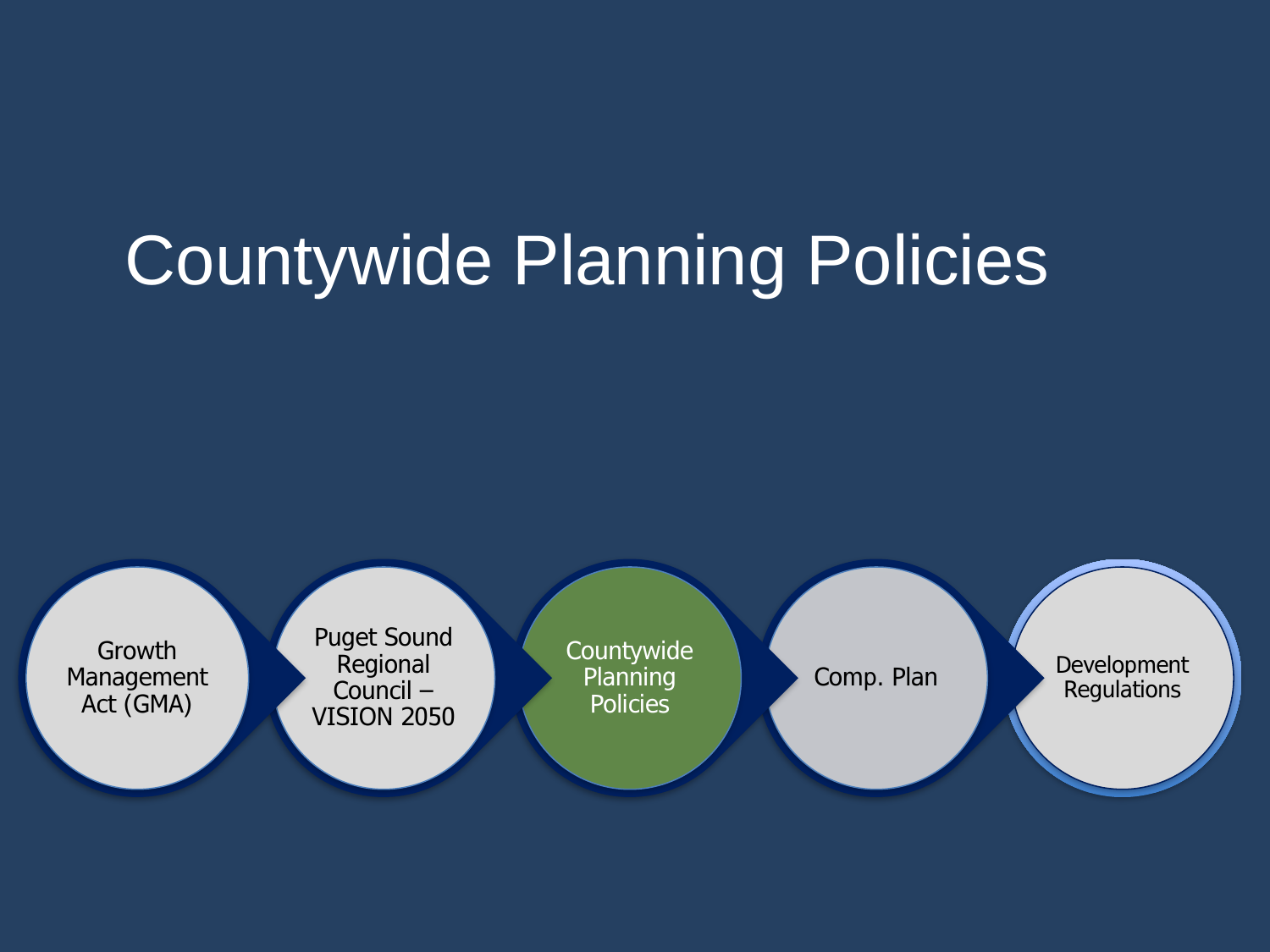

# Countywide Planning Policies
Development Regulations
Comp. Plan
Countywide Planning Policies
Puget Sound Regional Council – VISION 2050
Growth Management Act (GMA)